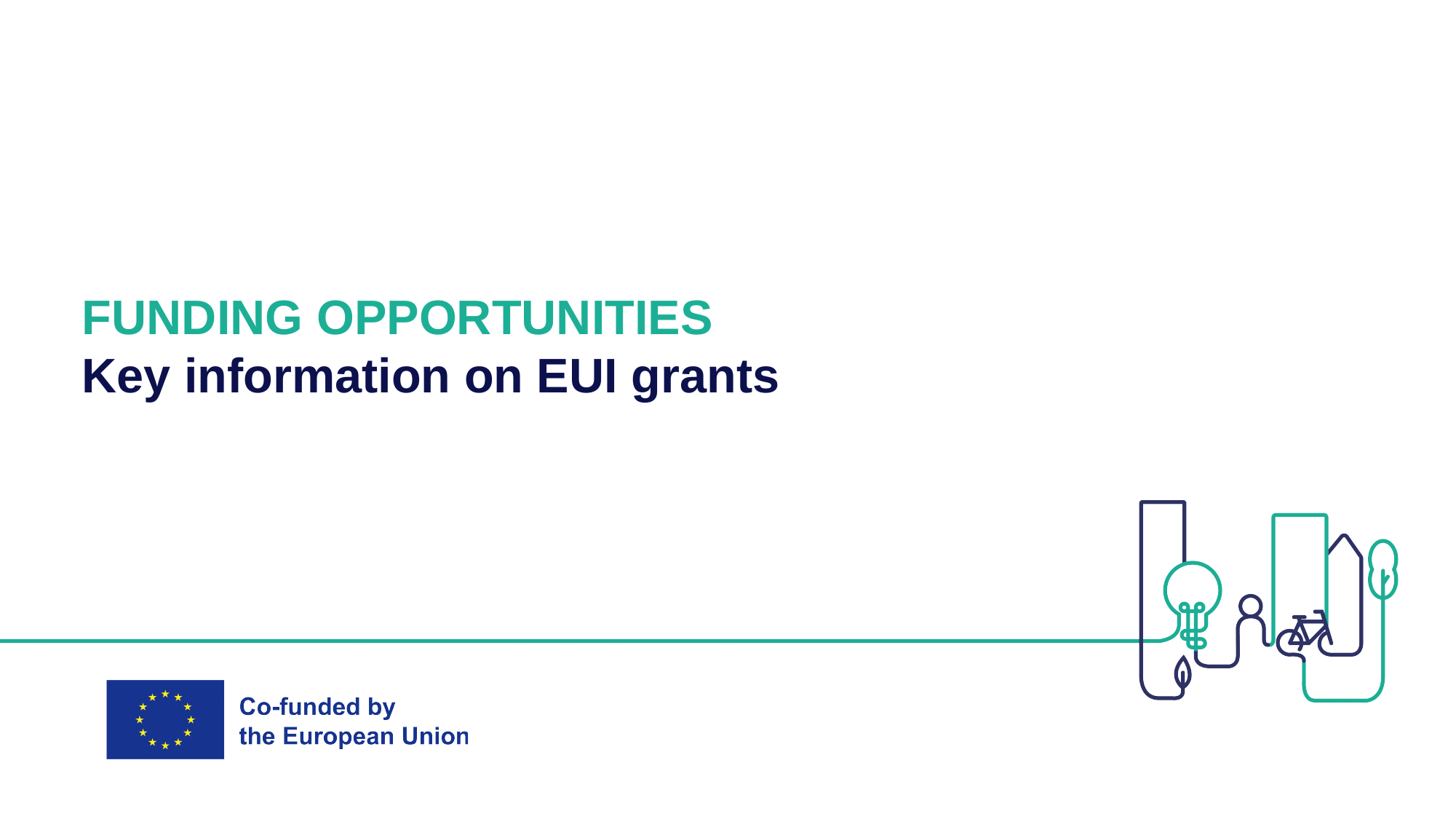

FUNDING OPPORTUNITIES
Key information on EUI grants